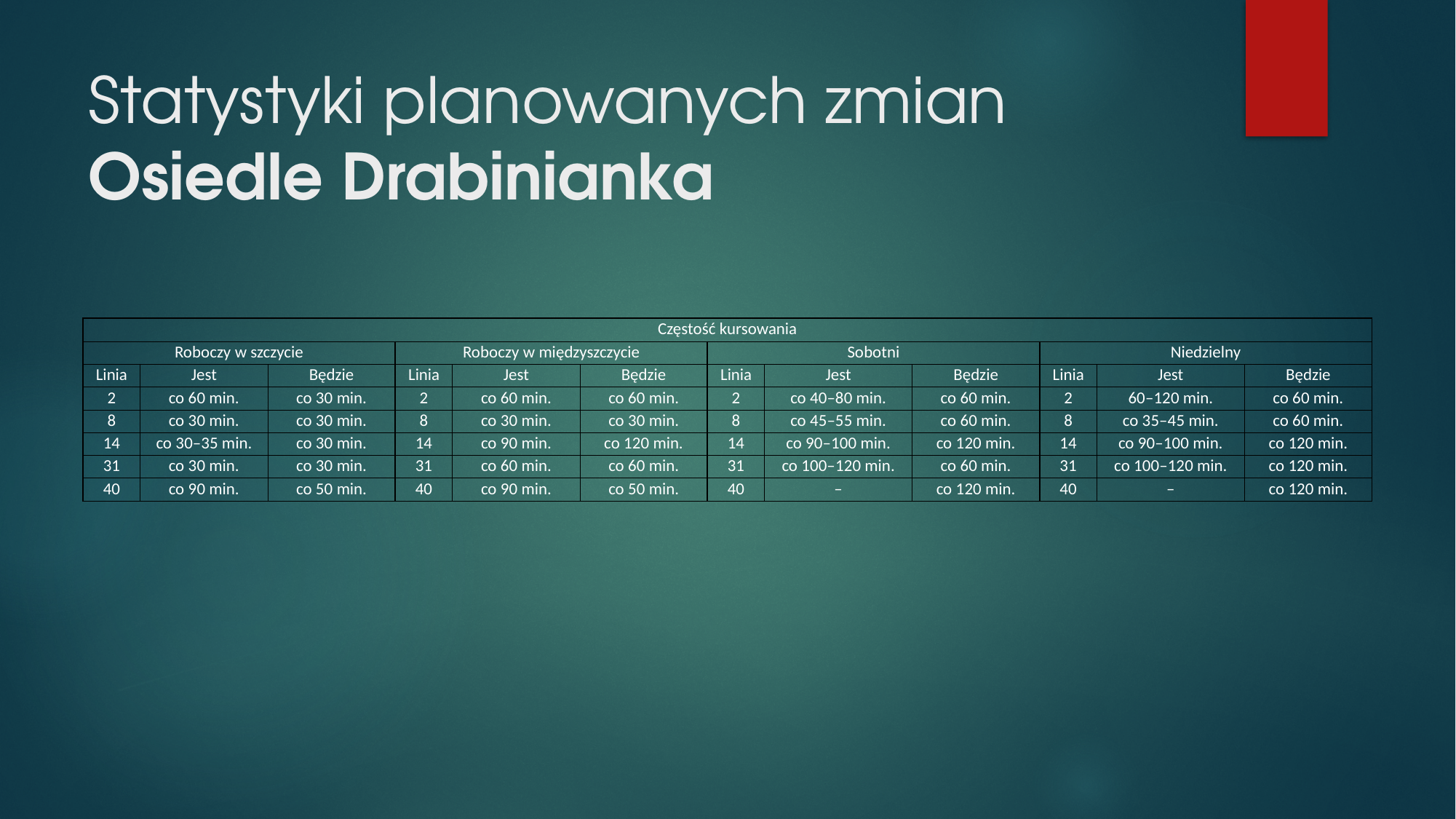

# Statystyki planowanych zmian Osiedle Drabinianka
| Częstość kursowania |  |  |  |  |  |  |  |  |  |  |  |
| --- | --- | --- | --- | --- | --- | --- | --- | --- | --- | --- | --- |
| Roboczy w szczycie |  |  | Roboczy w międzyszczycie |  |  | Sobotni |  |  | Niedzielny |  |  |
| Linia | Jest | Będzie | Linia | Jest | Będzie | Linia | Jest | Będzie | Linia | Jest | Będzie |
| 2 | co 60 min. | co 30 min. | 2 | co 60 min. | co 60 min. | 2 | co 40–80 min. | co 60 min. | 2 | 60–120 min. | co 60 min. |
| 8 | co 30 min. | co 30 min. | 8 | co 30 min. | co 30 min. | 8 | co 45–55 min. | co 60 min. | 8 | co 35–45 min. | co 60 min. |
| 14 | co 30–35 min. | co 30 min. | 14 | co 90 min. | co 120 min. | 14 | co 90–100 min. | co 120 min. | 14 | co 90–100 min. | co 120 min. |
| 31 | co 30 min. | co 30 min. | 31 | co 60 min. | co 60 min. | 31 | co 100–120 min. | co 60 min. | 31 | co 100–120 min. | co 120 min. |
| 40 | co 90 min. | co 50 min. | 40 | co 90 min. | co 50 min. | 40 | – | co 120 min. | 40 | – | co 120 min. |